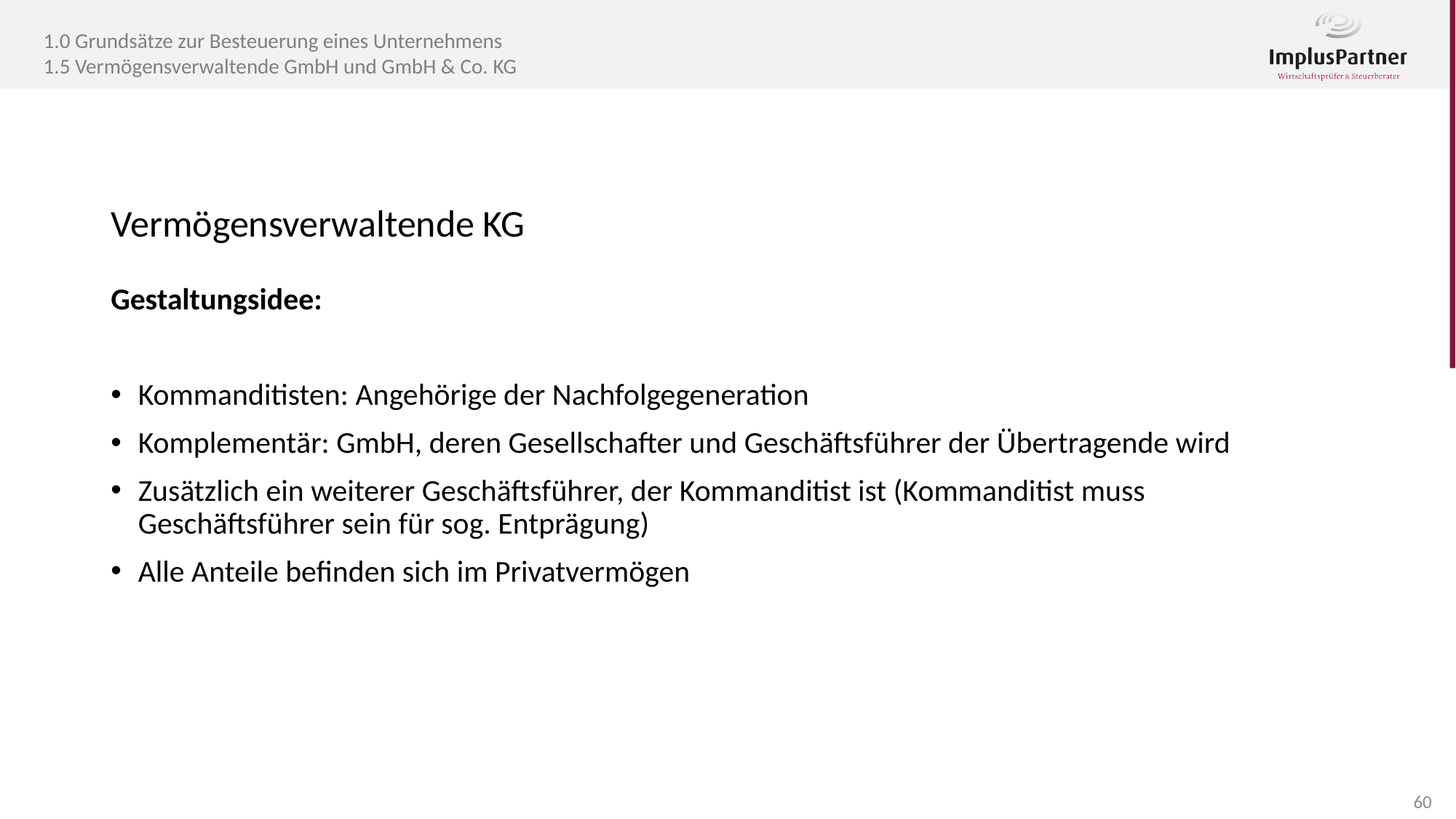

1.0 Grundsätze zur Besteuerung eines Unternehmens
1.5 Vermögensverwaltende GmbH und GmbH & Co. KG
Vermögensverwaltende KG
Gestaltungsidee:

Kommanditisten: Angehörige der Nachfolgegeneration
Komplementär: GmbH, deren Gesellschafter und Geschäftsführer der Übertragende wird
Zusätzlich ein weiterer Geschäftsführer, der Kommanditist ist (Kommanditist muss Geschäftsführer sein für sog. Entprägung)
Alle Anteile befinden sich im Privatvermögen

60